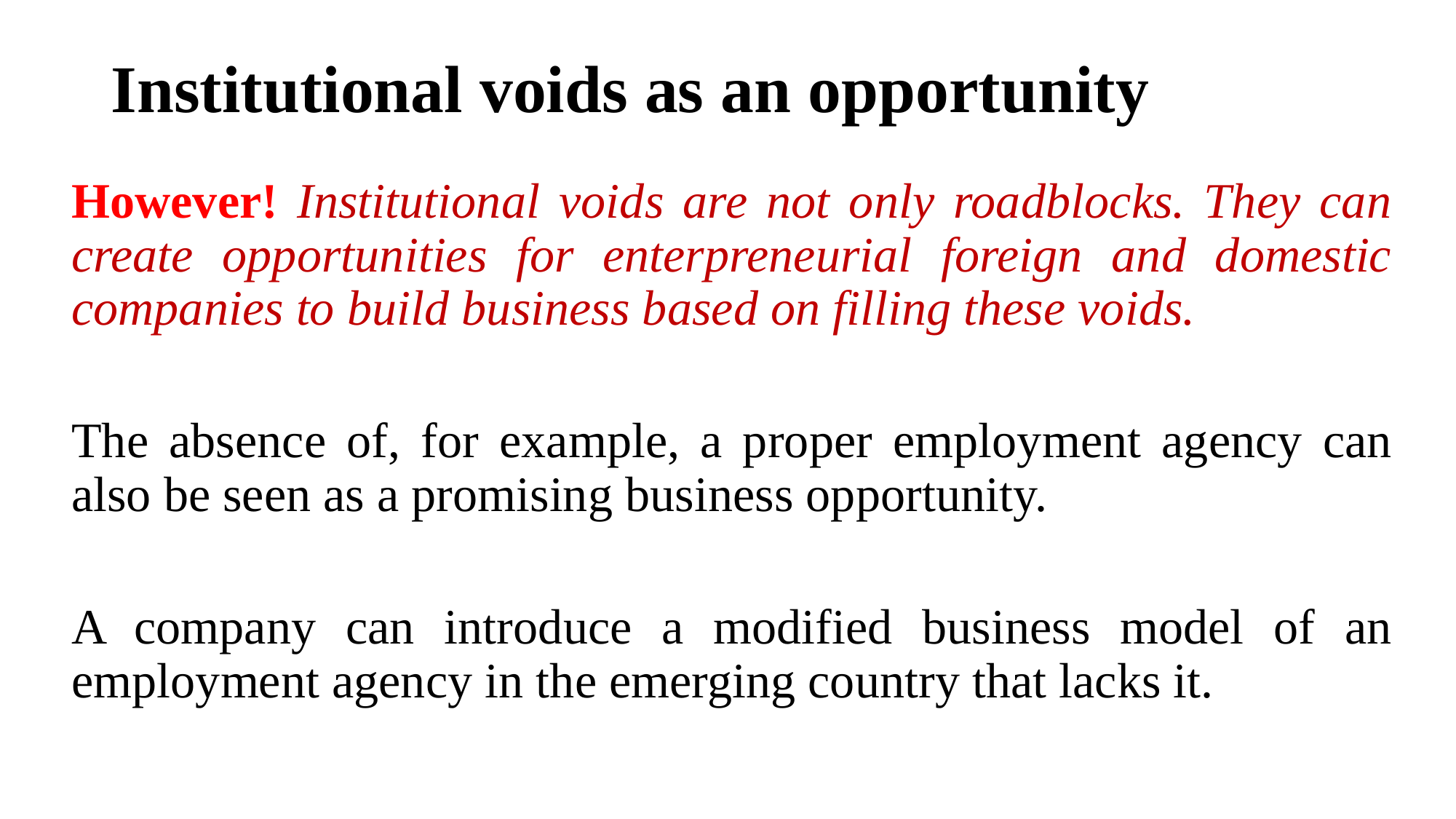

# Institutional voids as an opportunity
However! Institutional voids are not only roadblocks. They can create opportunities for enterpreneurial foreign and domestic companies to build business based on filling these voids.

The absence of, for example, a proper employment agency can also be seen as a promising business opportunity.

A company can introduce a modified business model of an employment agency in the emerging country that lacks it.